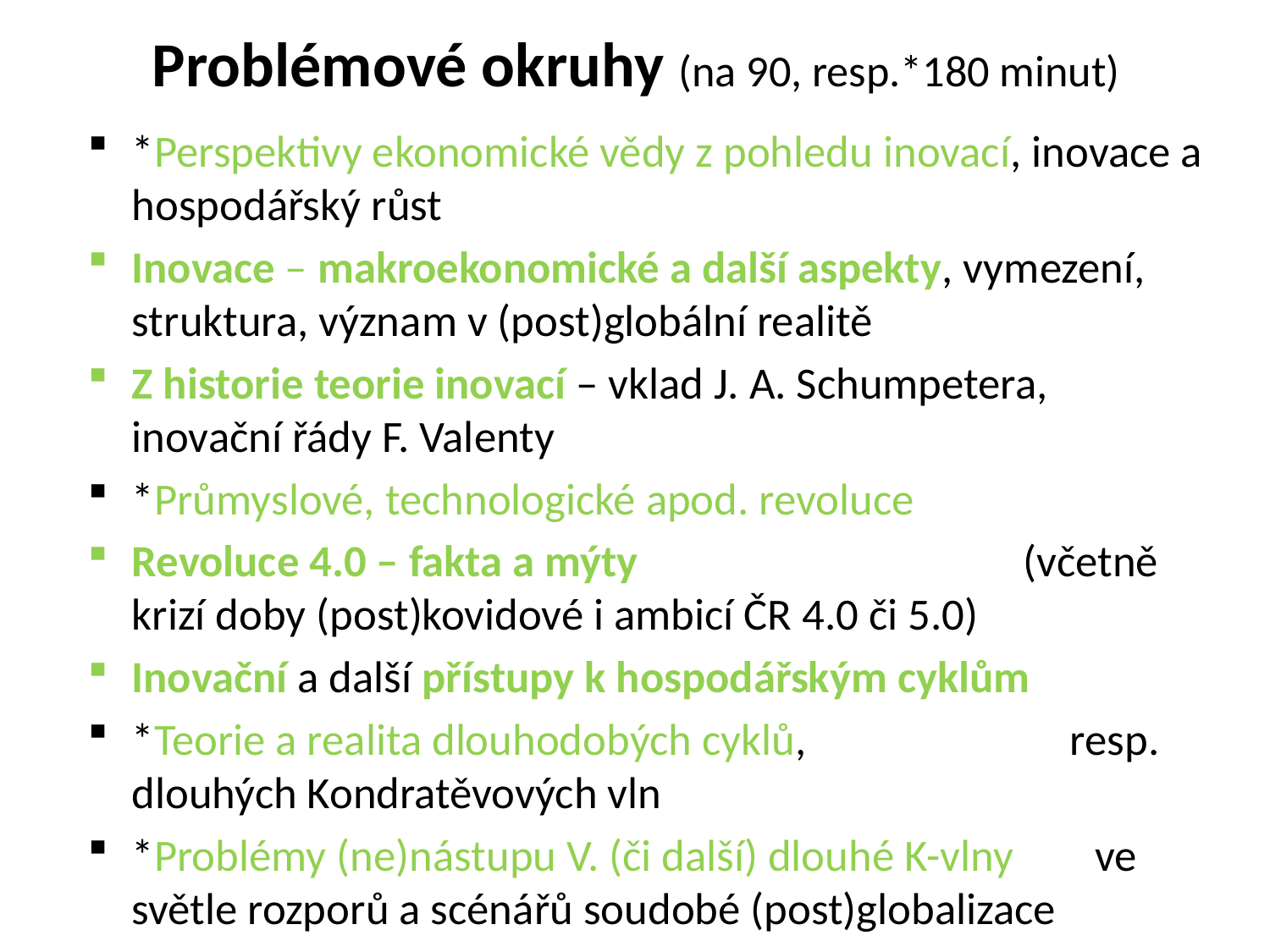

# Problémové okruhy (na 90, resp.*180 minut)
*Perspektivy ekonomické vědy z pohledu inovací, inovace a hospodářský růst
Inovace – makroekonomické a další aspekty, vymezení, struktura, význam v (post)globální realitě
Z historie teorie inovací – vklad J. A. Schumpetera, inovační řády F. Valenty
*Průmyslové, technologické apod. revoluce
Revoluce 4.0 – fakta a mýty                                      (včetně krizí doby (post)kovidové i ambicí ČR 4.0 či 5.0)
Inovační a další přístupy k hospodářským cyklům
*Teorie a realita dlouhodobých cyklů,                          resp. dlouhých Kondratěvových vln
*Problémy (ne)nástupu V. (či další) dlouhé K-vlny        ve světle rozporů a scénářů soudobé (post)globalizace